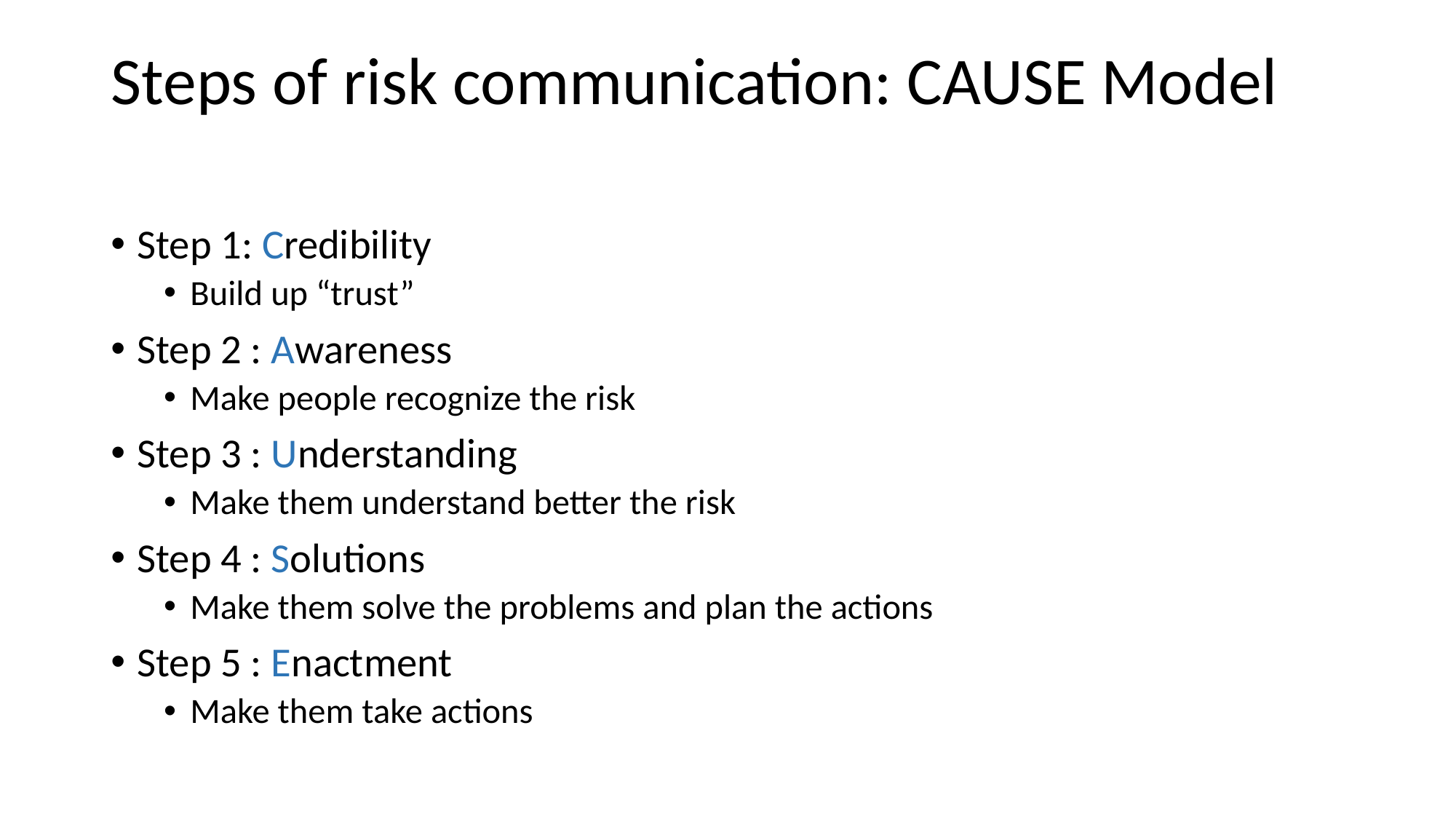

# Steps of risk communication: CAUSE Model
Step 1: Credibility
Build up “trust”
Step 2 : Awareness
Make people recognize the risk
Step 3 : Understanding
Make them understand better the risk
Step 4 : Solutions
Make them solve the problems and plan the actions
Step 5 : Enactment
Make them take actions